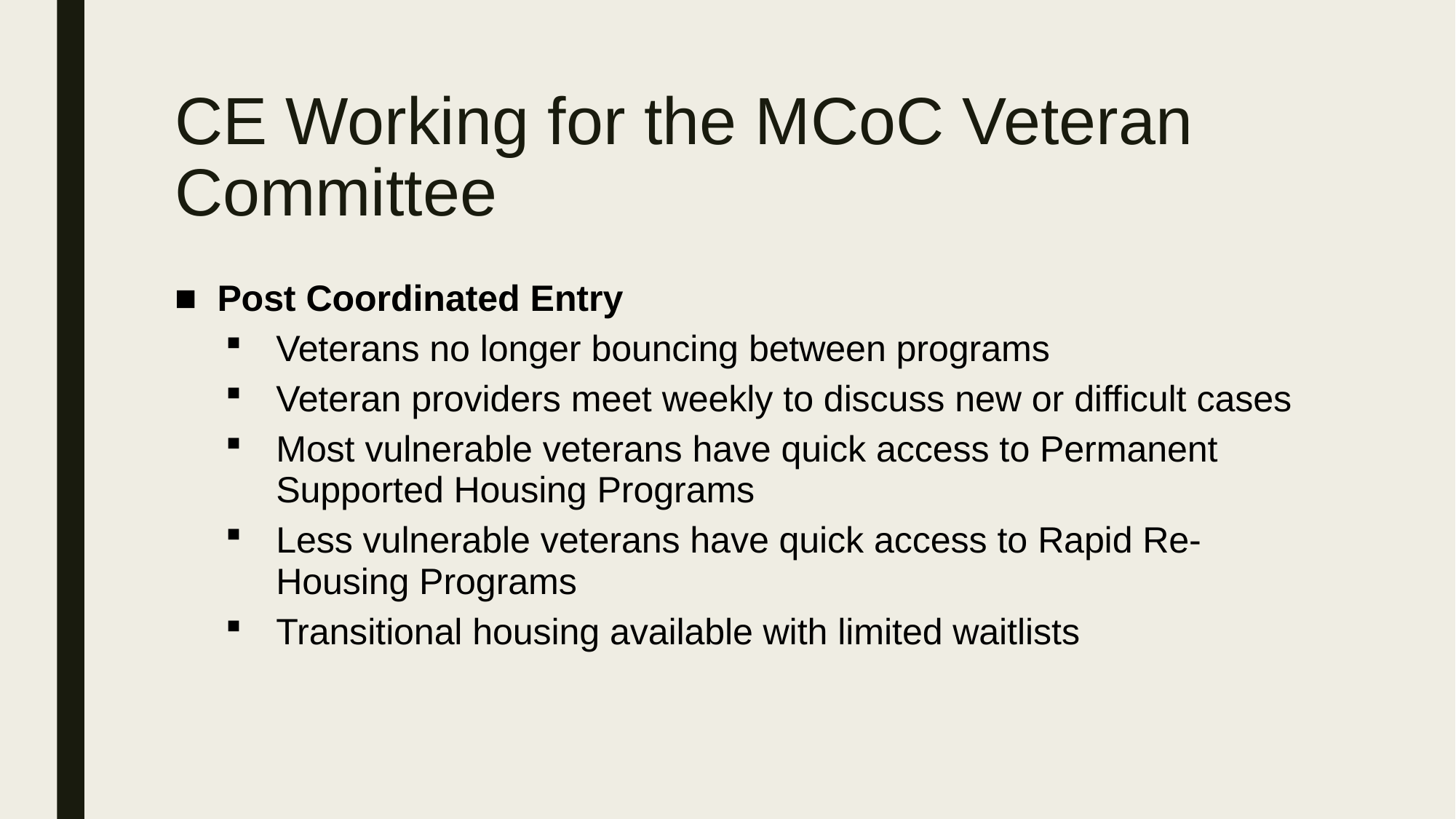

# CE Working for the MCoC Veteran Committee
Post Coordinated Entry
Veterans no longer bouncing between programs
Veteran providers meet weekly to discuss new or difficult cases
Most vulnerable veterans have quick access to Permanent Supported Housing Programs
Less vulnerable veterans have quick access to Rapid Re-Housing Programs
Transitional housing available with limited waitlists